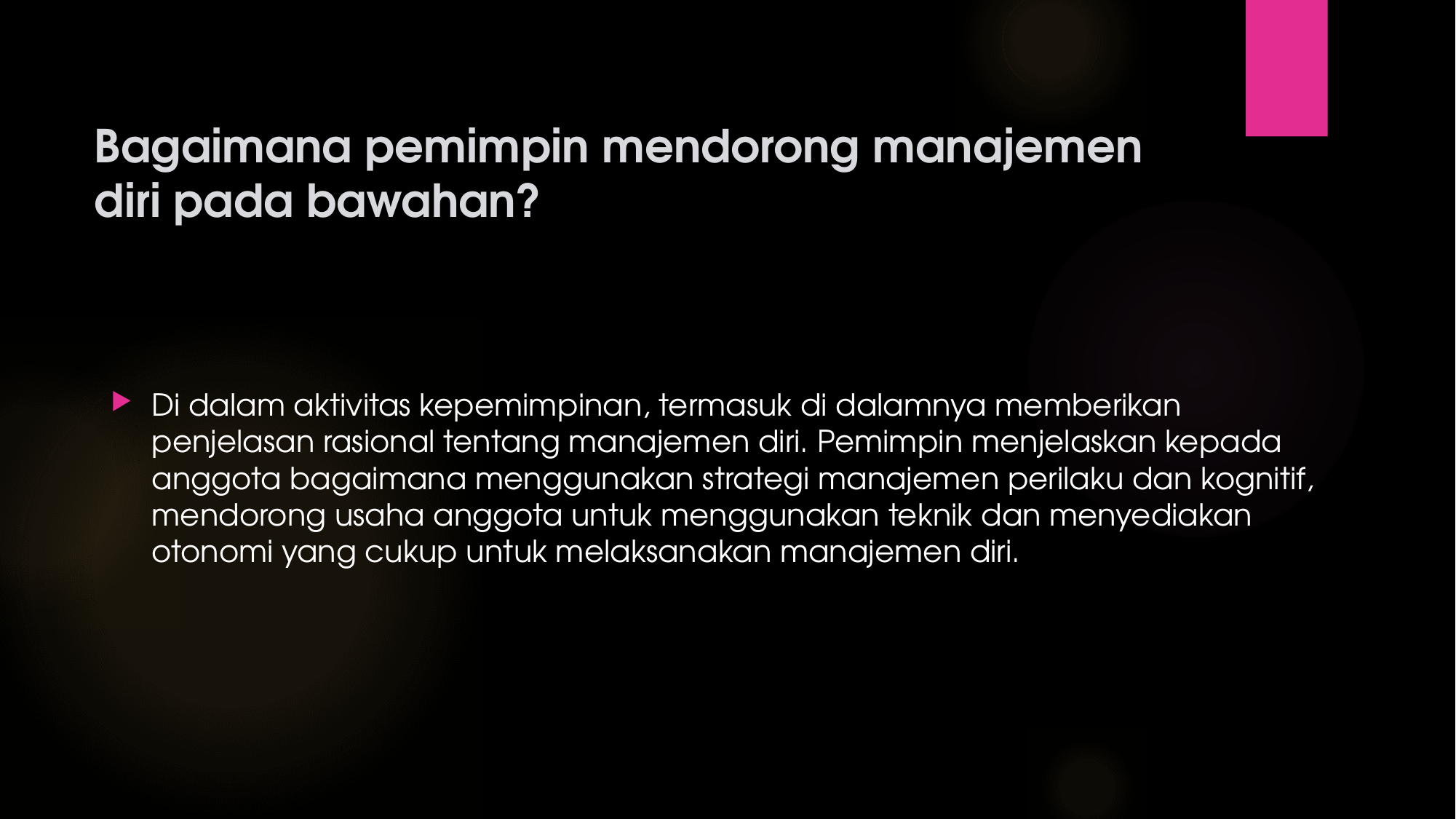

# Bagaimana pemimpin mendorong manajemen diri pada bawahan?
Di dalam aktivitas kepemimpinan, termasuk di dalamnya memberikan penjelasan rasional tentang manajemen diri. Pemimpin menjelaskan kepada anggota bagaimana menggunakan strategi manajemen perilaku dan kognitif, mendorong usaha anggota untuk menggunakan teknik dan menyediakan otonomi yang cukup untuk melaksanakan manajemen diri.